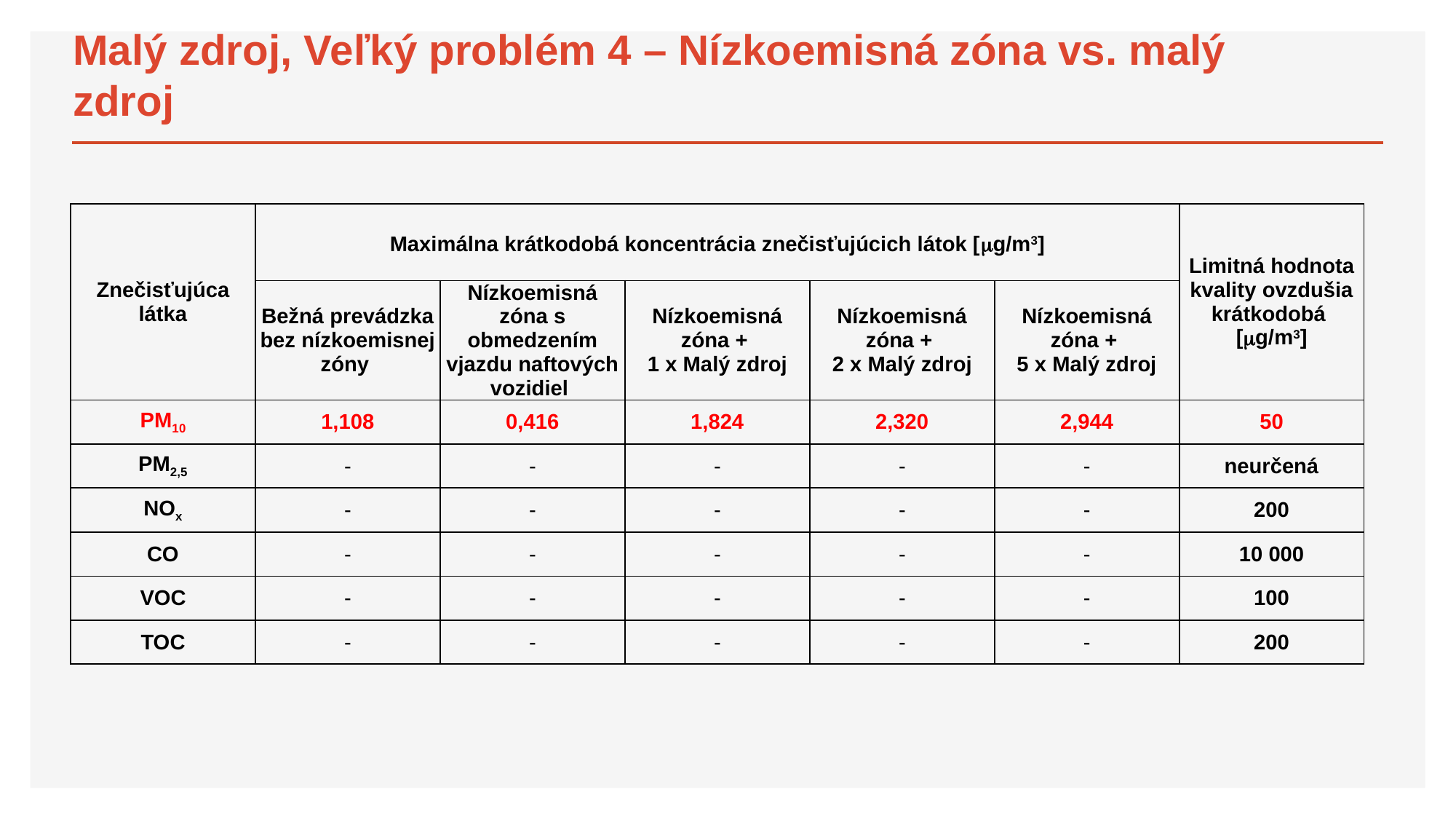

Malý zdroj, Veľký problém 4 – Nízkoemisná zóna vs. malý zdroj

| Znečisťujúca látka | Maximálna krátkodobá koncentrácia znečisťujúcich látok [μg/m3] |  |  |  |  | Limitná hodnota kvality ovzdušia krátkodobá [μg/m3] |
| --- | --- | --- | --- | --- | --- | --- |
|  | Bežná prevádzka bez nízkoemisnej zóny | Nízkoemisná zóna s obmedzením vjazdu naftových vozidiel | Nízkoemisná zóna + 1 x Malý zdroj | Nízkoemisná zóna + 2 x Malý zdroj | Nízkoemisná zóna + 5 x Malý zdroj |  |
| PM10 | 1,108 | 0,416 | 1,824 | 2,320 | 2,944 | 50 |
| PM2,5 | - | - | - | - | - | neurčená |
| NOx | - | - | - | - | - | 200 |
| CO | - | - | - | - | - | 10 000 |
| VOC | - | - | - | - | - | 100 |
| TOC | - | - | - | - | - | 200 |